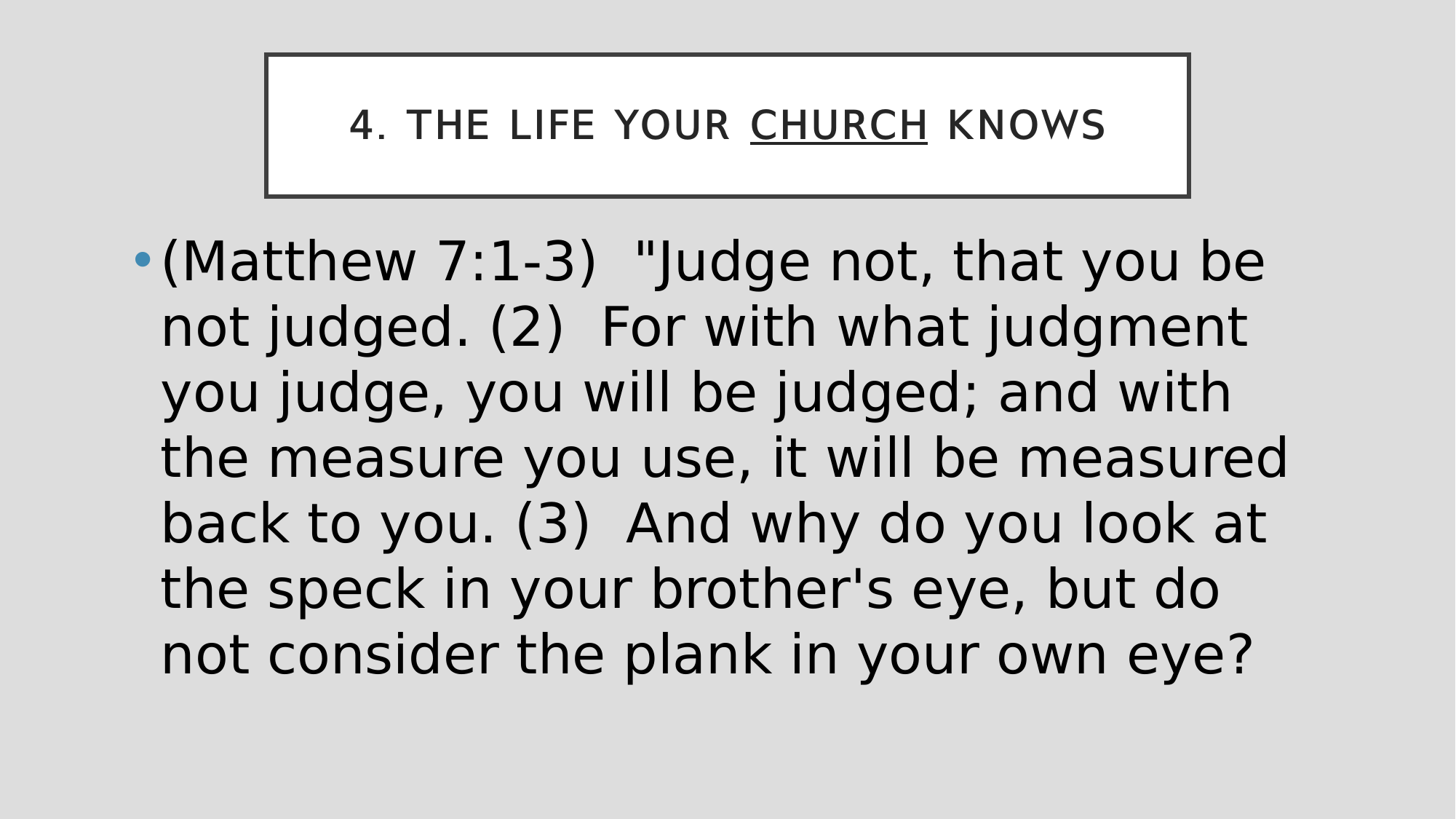

# 4. The life your church knows
(Matthew 7:1-3)  "Judge not, that you be not judged. (2)  For with what judgment you judge, you will be judged; and with the measure you use, it will be measured back to you. (3)  And why do you look at the speck in your brother's eye, but do not consider the plank in your own eye?